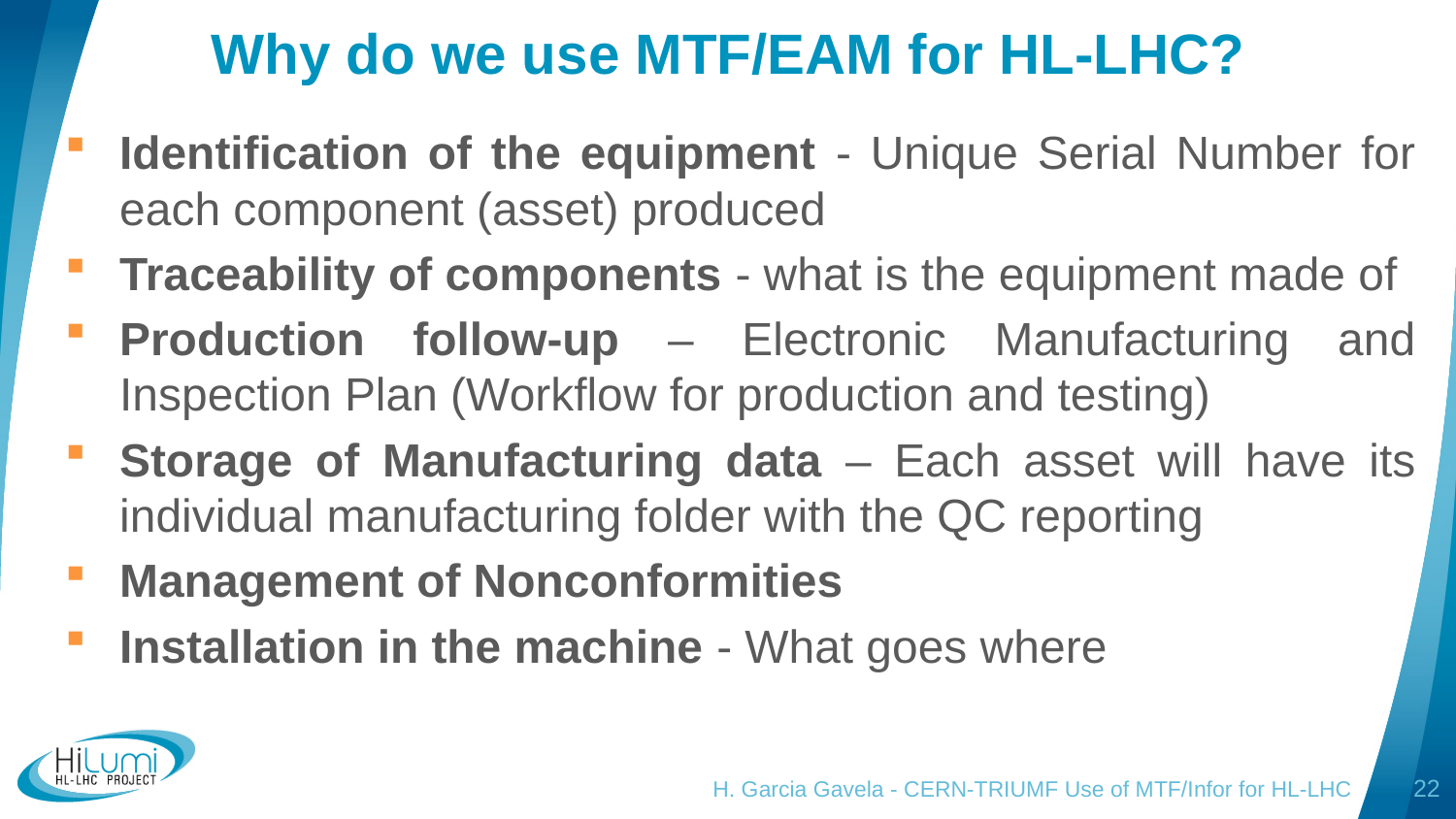

# Why do we use MTF/EAM for HL-LHC?
Identification of the equipment - Unique Serial Number for each component (asset) produced
Traceability of components - what is the equipment made of
Production follow-up – Electronic Manufacturing and Inspection Plan (Workflow for production and testing)
Storage of Manufacturing data – Each asset will have its individual manufacturing folder with the QC reporting
Management of Nonconformities
Installation in the machine - What goes where

H. Garcia Gavela - CERN-TRIUMF Use of MTF/Infor for HL-LHC
22